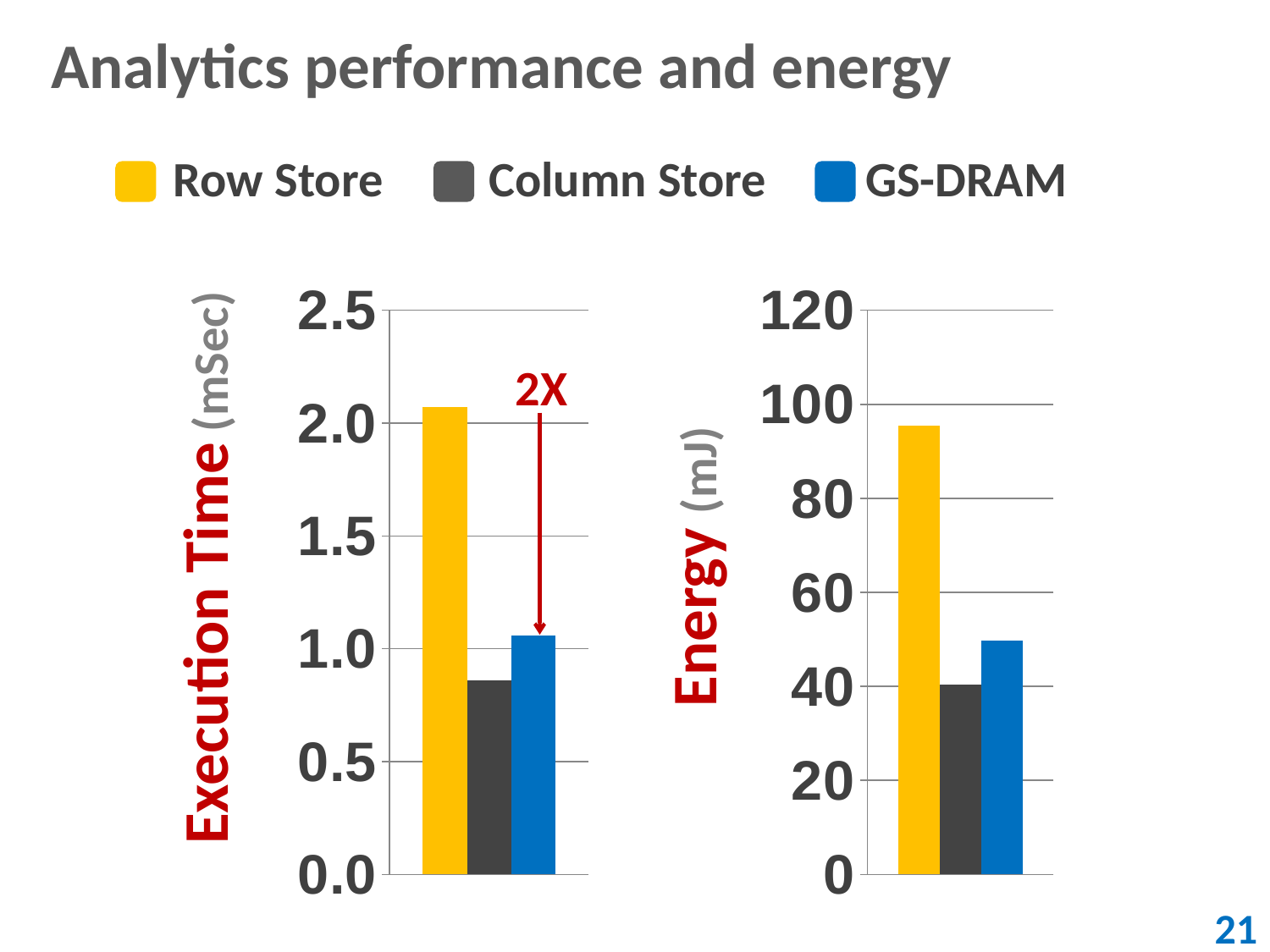

# Analytics performance and energy
Row Store

Column Store

GS-DRAM

### Chart

| Category | Row Store | Column Store | GS-DRAM |
|---|---|---|---|
| Execution Time | 2.07 | 0.86 | 1.06 |

### Chart

| Category | Row Store | Column Store | GS-DRAM |
|---|---|---|---|
| Energy | 95.44 | 40.32 | 49.82 |
2X
Energy (mJ)
Execution Time (mSec)
21